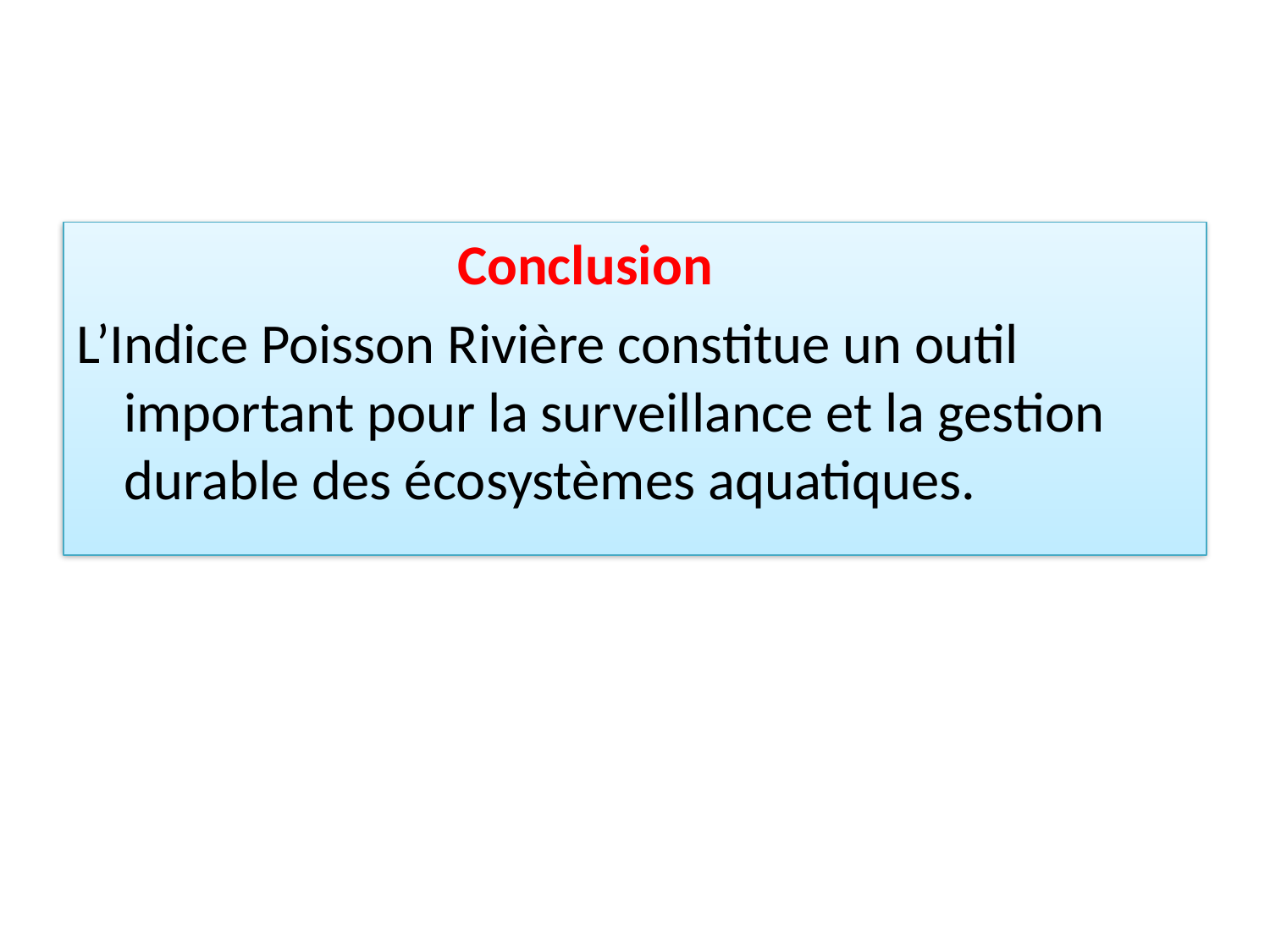

Conclusion
L’Indice Poisson Rivière constitue un outil important pour la surveillance et la gestion durable des écosystèmes aquatiques.